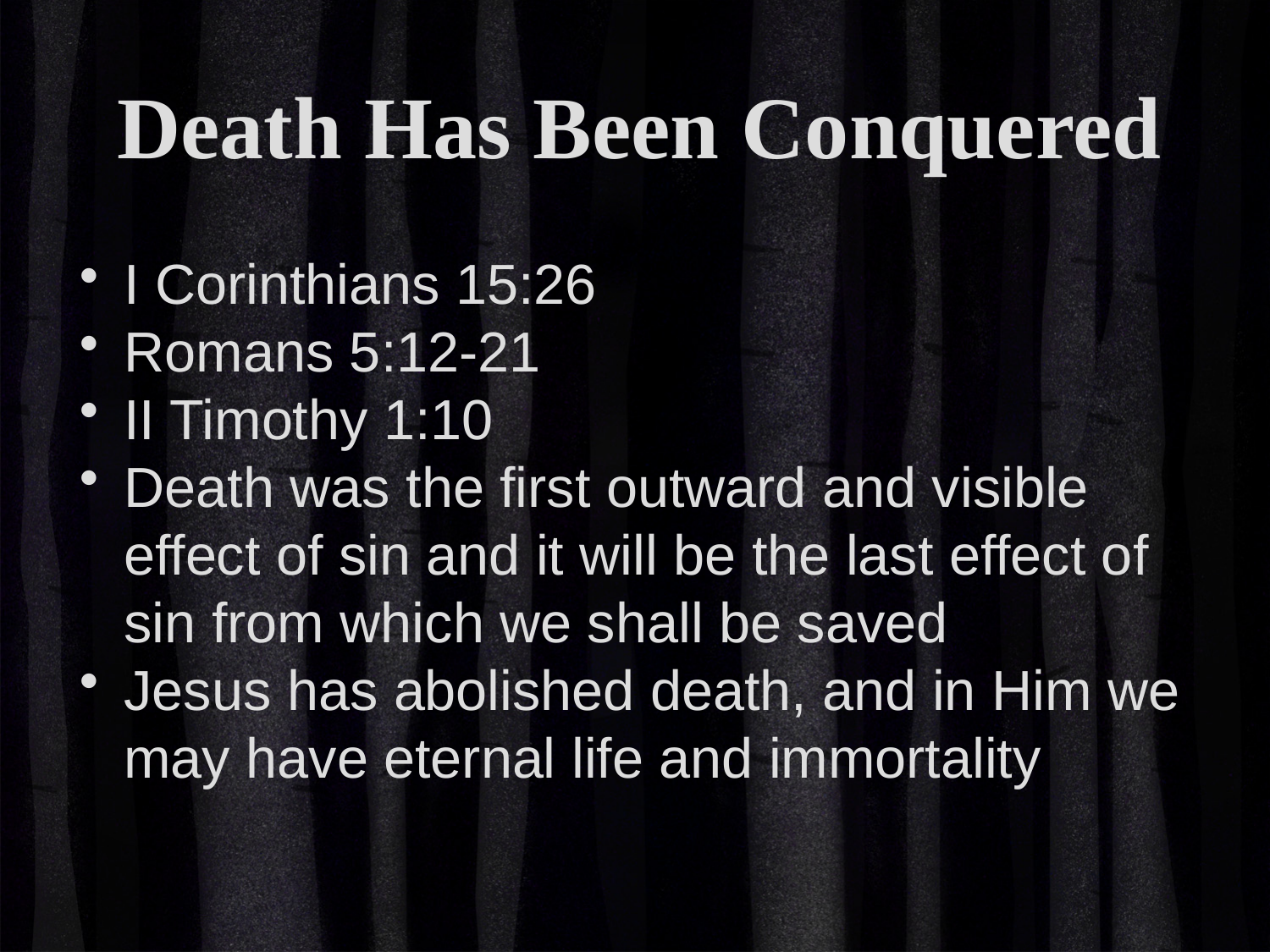

Death Has Been Conquered
I Corinthians 15:26
Romans 5:12-21
II Timothy 1:10
Death was the first outward and visible effect of sin and it will be the last effect of sin from which we shall be saved
Jesus has abolished death, and in Him we may have eternal life and immortality